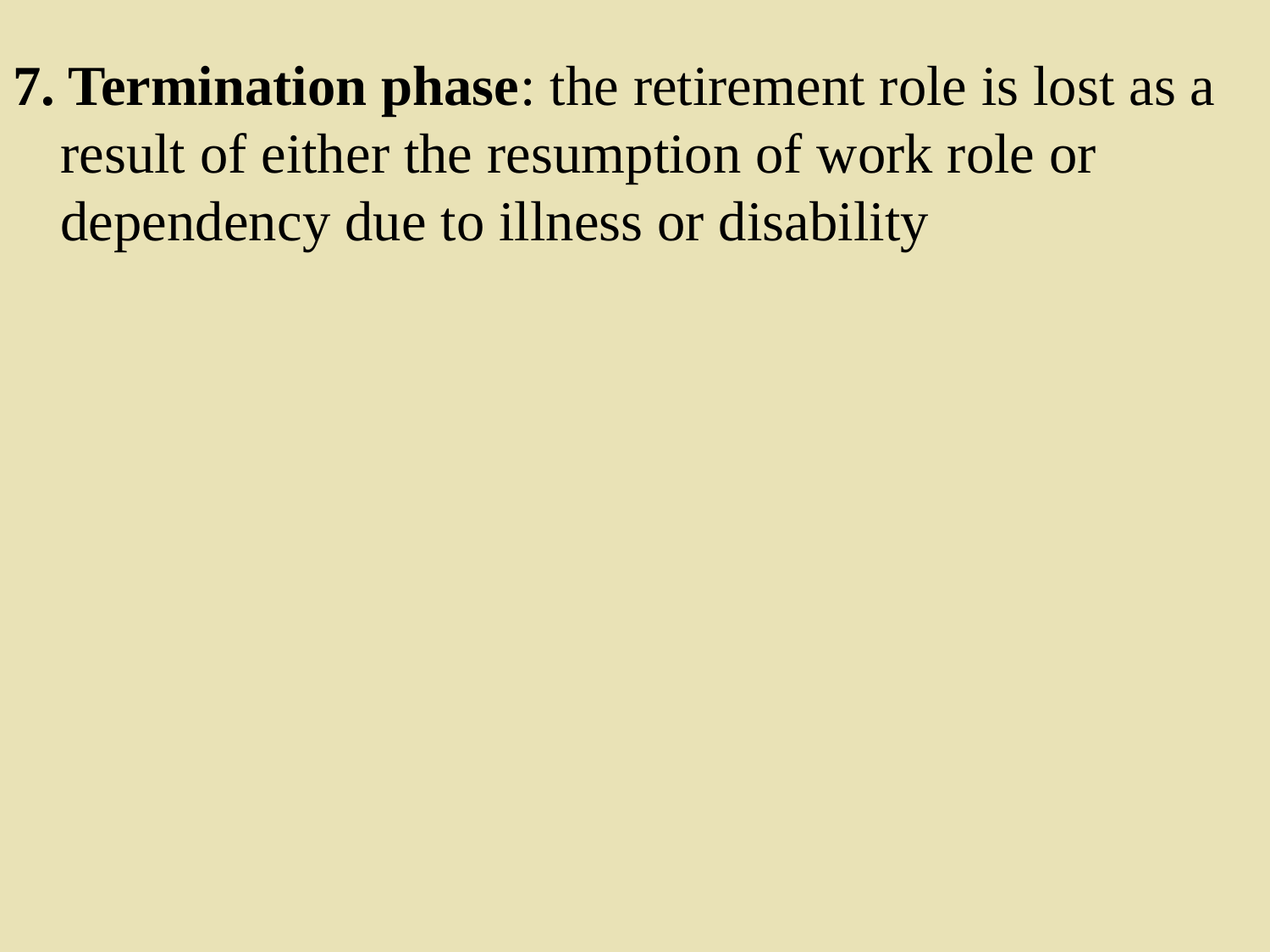

7. Termination phase: the retirement role is lost as a result of either the resumption of work role or dependency due to illness or disability

81